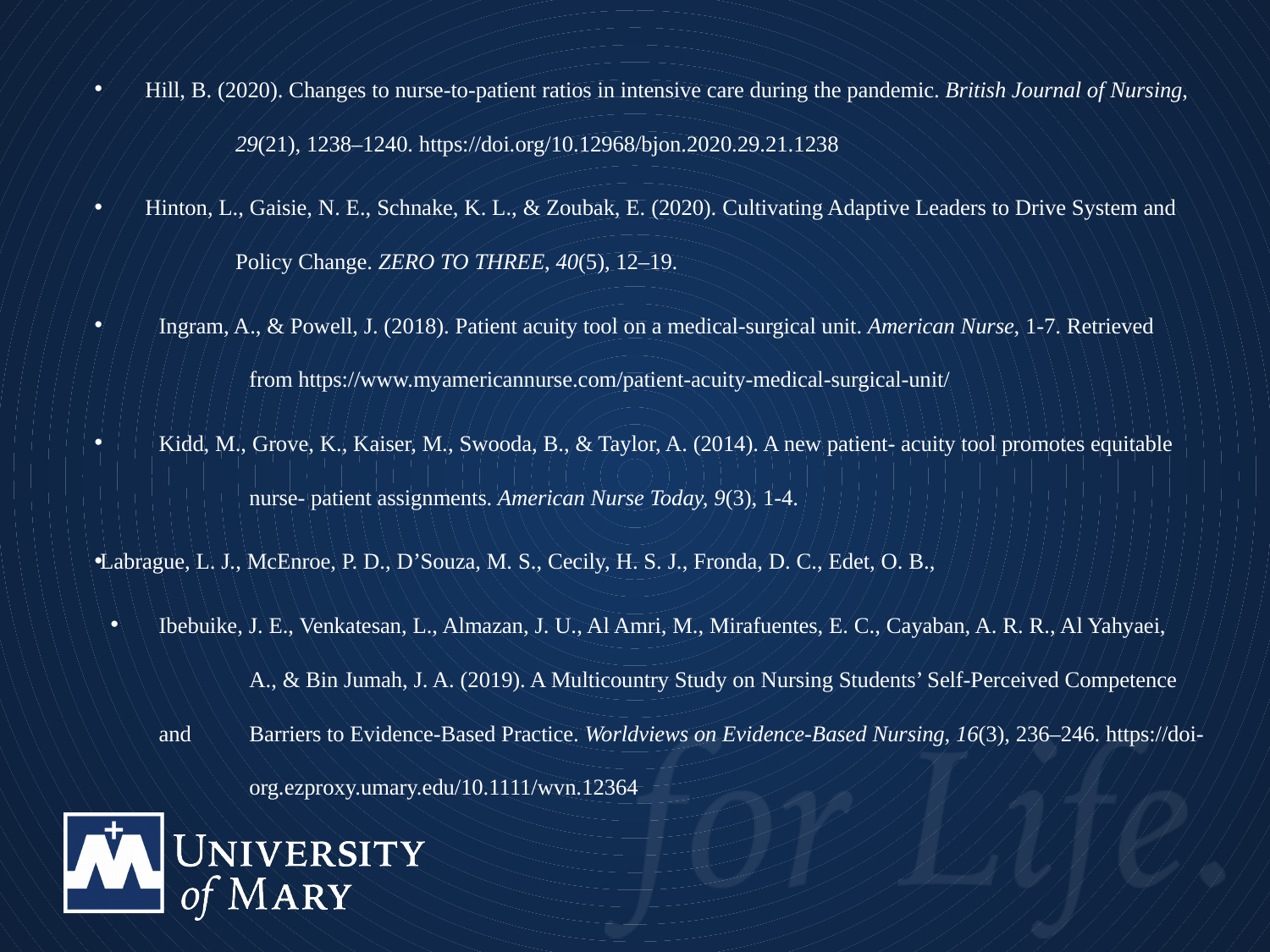

Hill, B. (2020). Changes to nurse-to-patient ratios in intensive care during the pandemic. British Journal of Nursing, 		29(21), 1238–1240. https://doi.org/10.12968/bjon.2020.29.21.1238
Hinton, L., Gaisie, N. E., Schnake, K. L., & Zoubak, E. (2020). Cultivating Adaptive Leaders to Drive System and 		Policy Change. ZERO TO THREE, 40(5), 12–19.
Ingram, A., & Powell, J. (2018). Patient acuity tool on a medical-surgical unit. American Nurse, 1-7. Retrieved 	from https://www.myamericannurse.com/patient-acuity-medical-surgical-unit/
Kidd, M., Grove, K., Kaiser, M., Swooda, B., & Taylor, A. (2014). A new patient- acuity tool promotes equitable 	nurse- patient assignments. American Nurse Today, 9(3), 1-4.
Labrague, L. J., McEnroe, P. D., D’Souza, M. S., Cecily, H. S. J., Fronda, D. C., Edet, O. B.,
Ibebuike, J. E., Venkatesan, L., Almazan, J. U., Al Amri, M., Mirafuentes, E. C., Cayaban, A. R. R., Al Yahyaei, 	A., & Bin Jumah, J. A. (2019). A Multicountry Study on Nursing Students’ Self‐Perceived Competence and 	Barriers to Evidence‐Based Practice. Worldviews on Evidence-Based Nursing, 16(3), 236–246. https://doi-	org.ezproxy.umary.edu/10.1111/wvn.12364